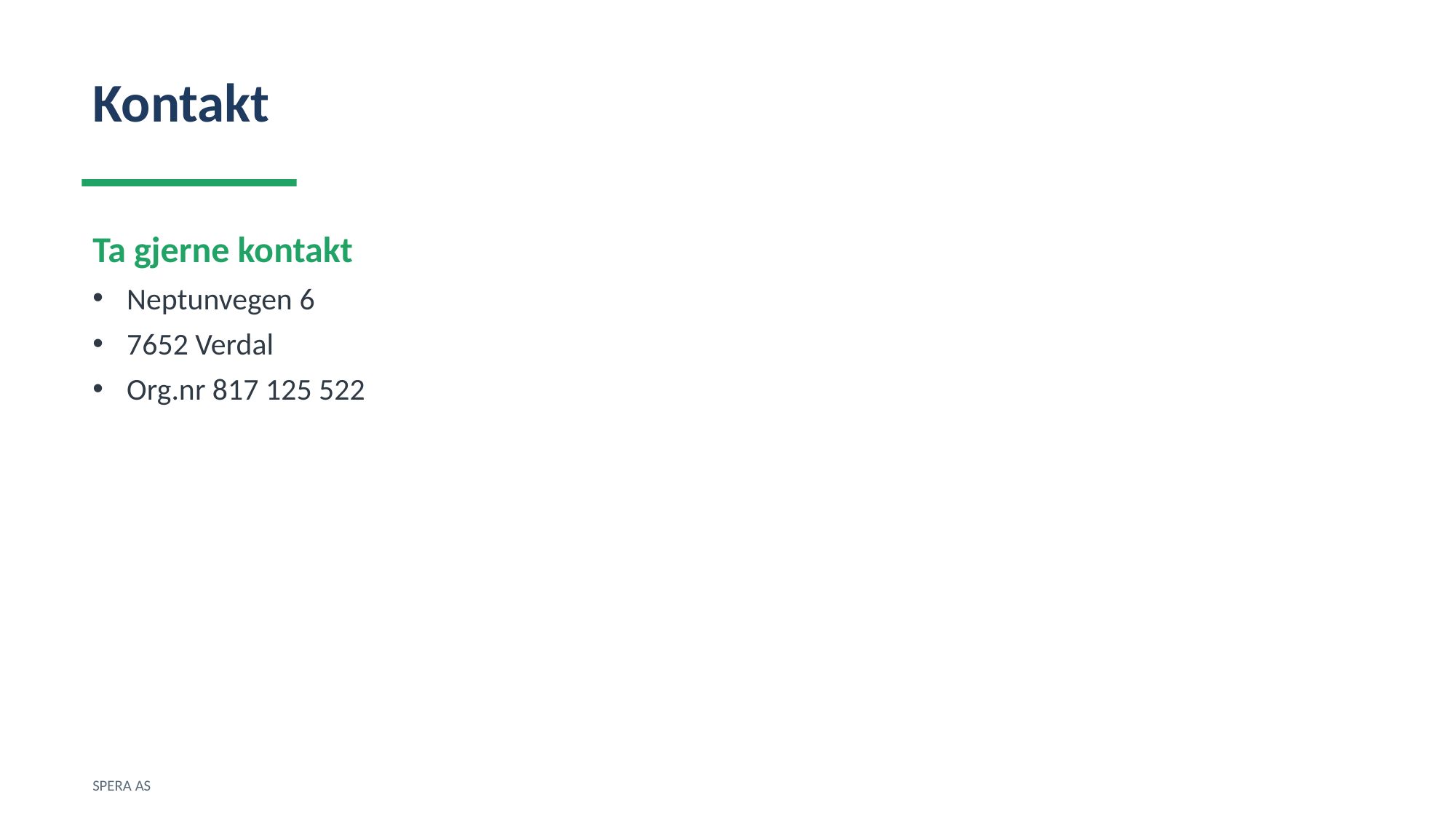

Kontakt

Ta gjerne kontakt
Neptunvegen 6
7652 Verdal
Org.nr 817 125 522
SPERA AS